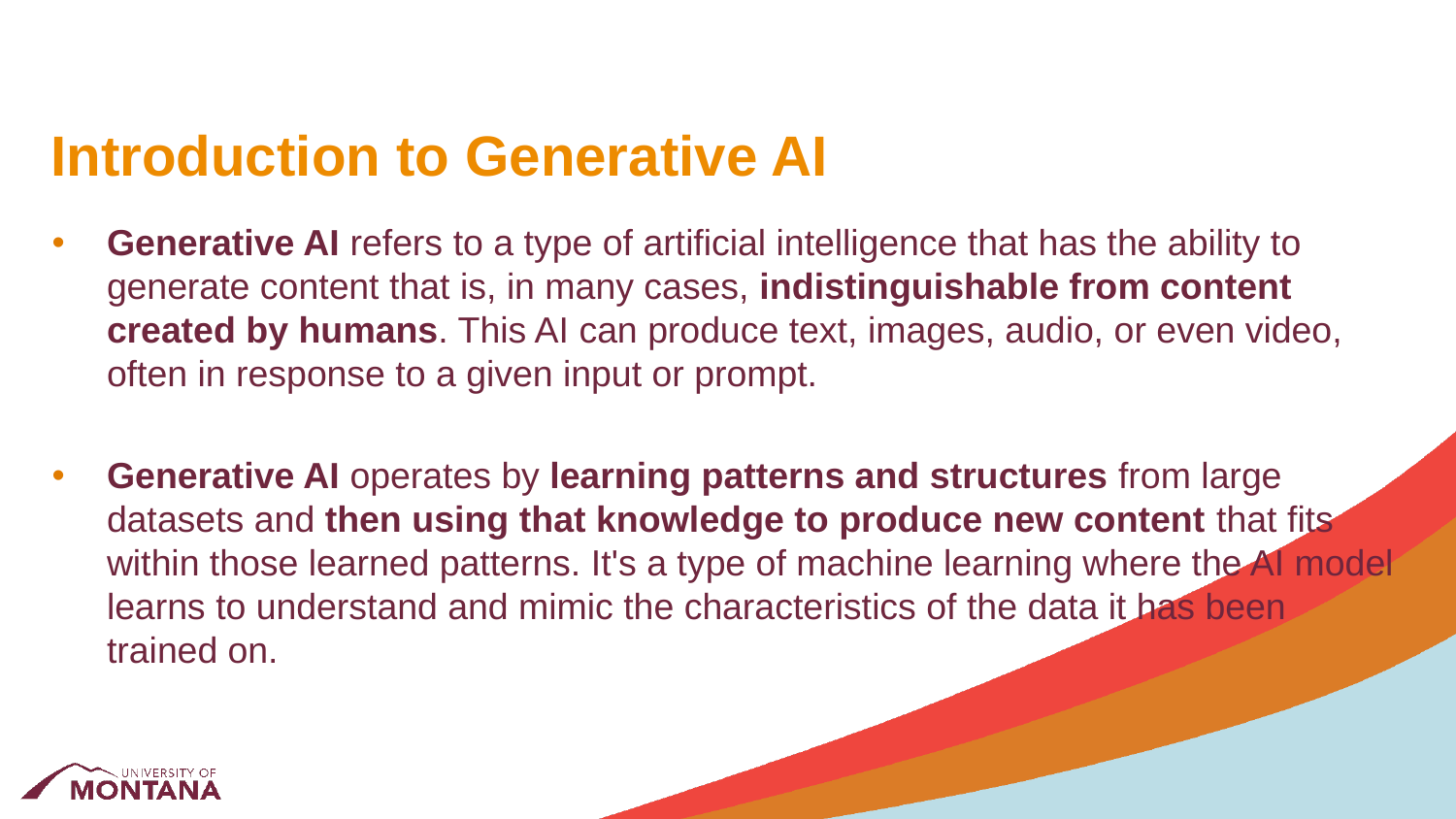

# Introduction to Generative AI
Generative AI refers to a type of artificial intelligence that has the ability to generate content that is, in many cases, indistinguishable from content created by humans. This AI can produce text, images, audio, or even video, often in response to a given input or prompt.

Generative AI operates by learning patterns and structures from large datasets and then using that knowledge to produce new content that fits within those learned patterns. It's a type of machine learning where the AI model learns to understand and mimic the characteristics of the data it has been trained on.